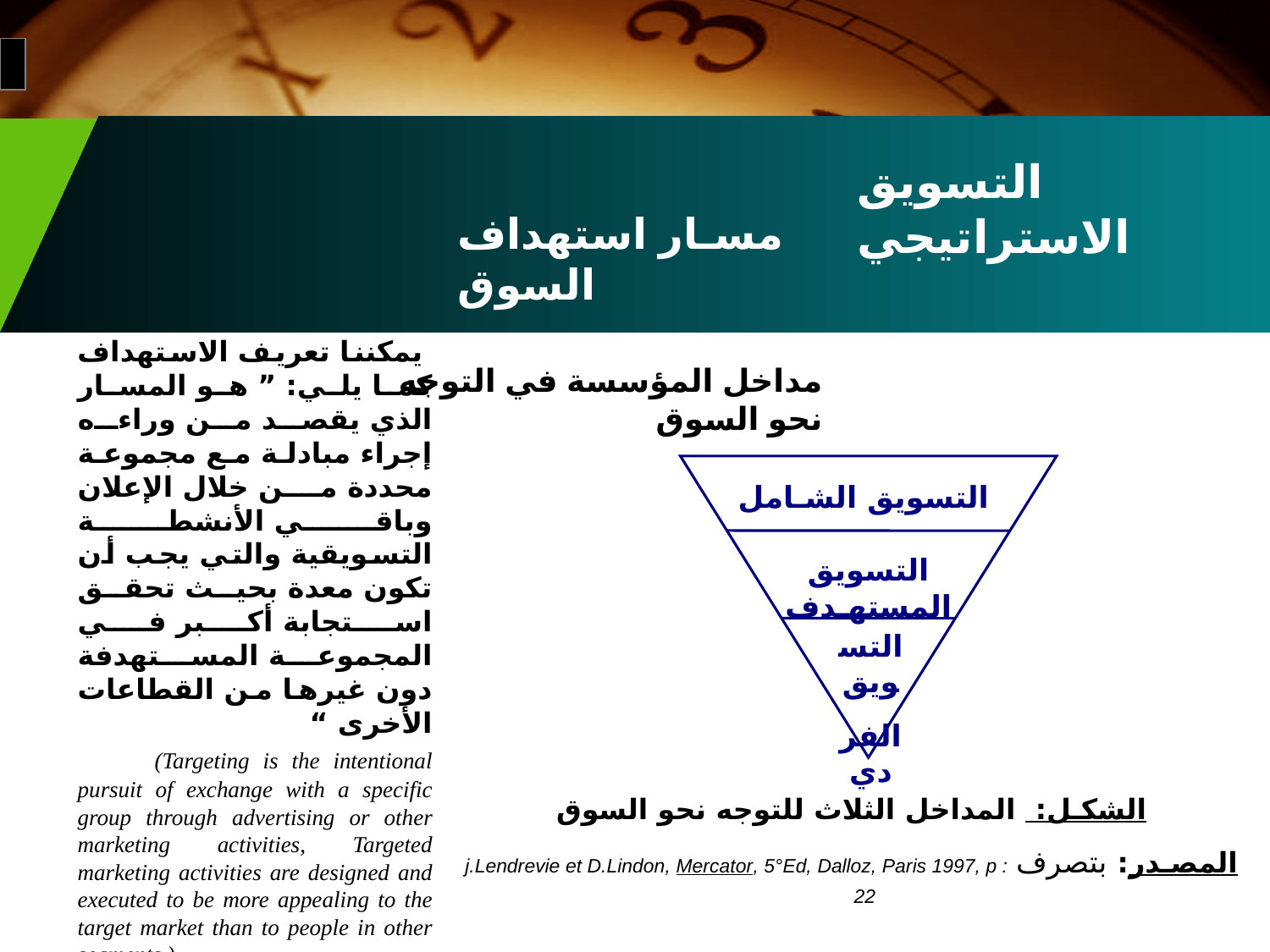

التسويق الاستراتيجي
مسـار استهداف السوق
مداخل المؤسسة في التوجه نحو السوق
 يمكننا تعريف الاستهداف كما يلي: ” هو المسار الذي يقصد من وراءه إجراء مبادلة مع مجموعة محددة من خلال الإعلان وباقي الأنشطة التسويقية والتي يجب أن تكون معدة بحيث تحقق استجابة أكبر في المجموعة المستهدفة دون غيرها من القطاعات الأخرى “
     (Targeting is the intentional pursuit of exchange with a specific group through advertising or other marketing activities, Targeted marketing activities are designed and executed to be more appealing to the target market than to people in other segments.)

التسويق الشـامل
التسويق المستهـدف

التسويق
الفردي
الشكـل:  المداخل الثلاث للتوجه نحو السوق
المصـدر: بتصرف j.Lendrevie et D.Lindon, Mercator, 5°Ed, Dalloz, Paris 1997, p : 22